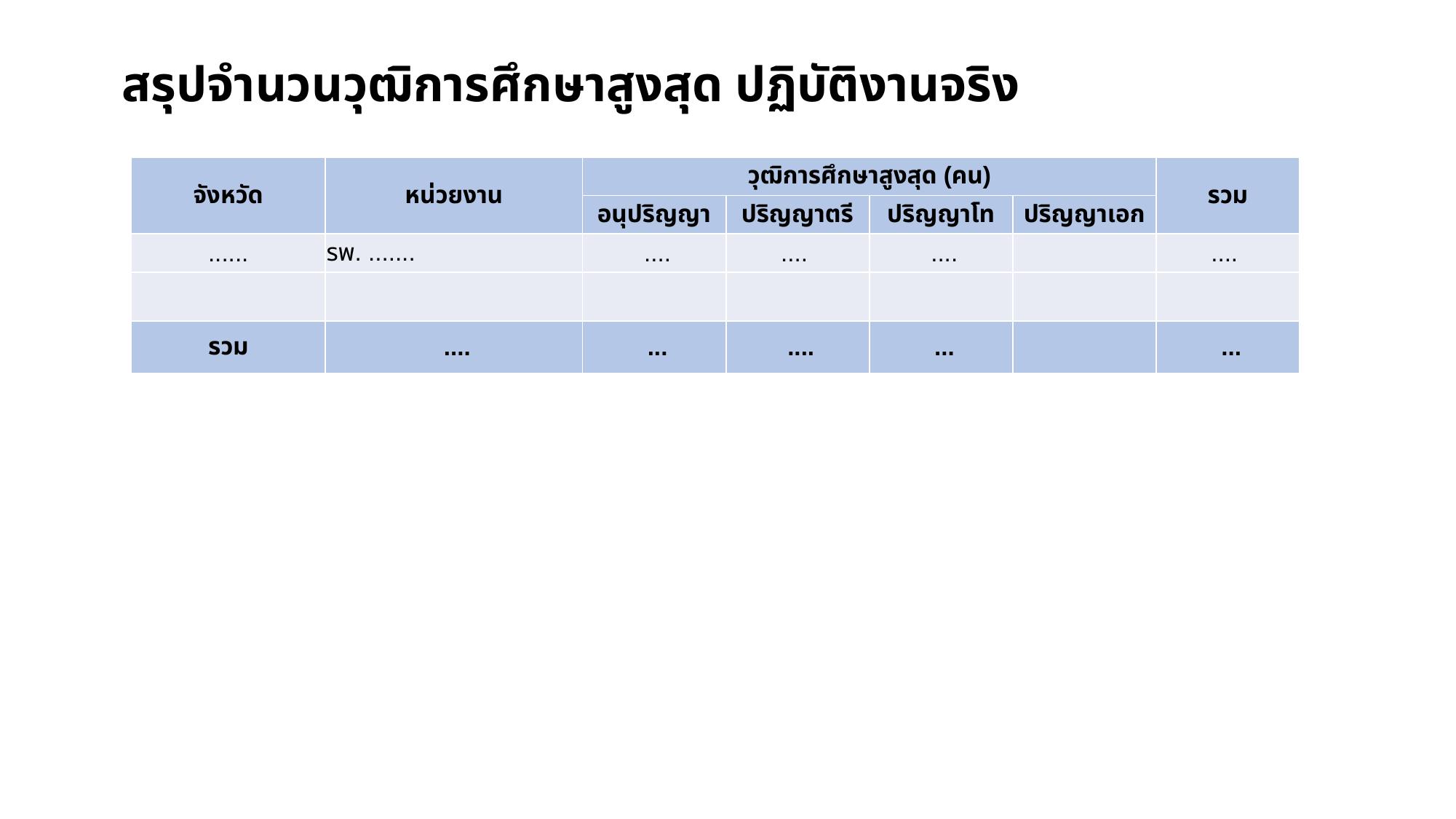

สรุปจำนวนวุฒิการศึกษาสูงสุด ปฏิบัติงานจริง
| จังหวัด | หน่วยงาน | วุฒิการศึกษาสูงสุด (คน) |  |  |  | รวม |
| --- | --- | --- | --- | --- | --- | --- |
|  |  | อนุปริญญา | ปริญญาตรี | ปริญญาโท | ปริญญาเอก |  |
| ...... | รพ. ....... | .... | .... | .... |  | .... |
|  |  |  |  |  |  |  |
| รวม | .... | ... | .... | ... |  | ... |